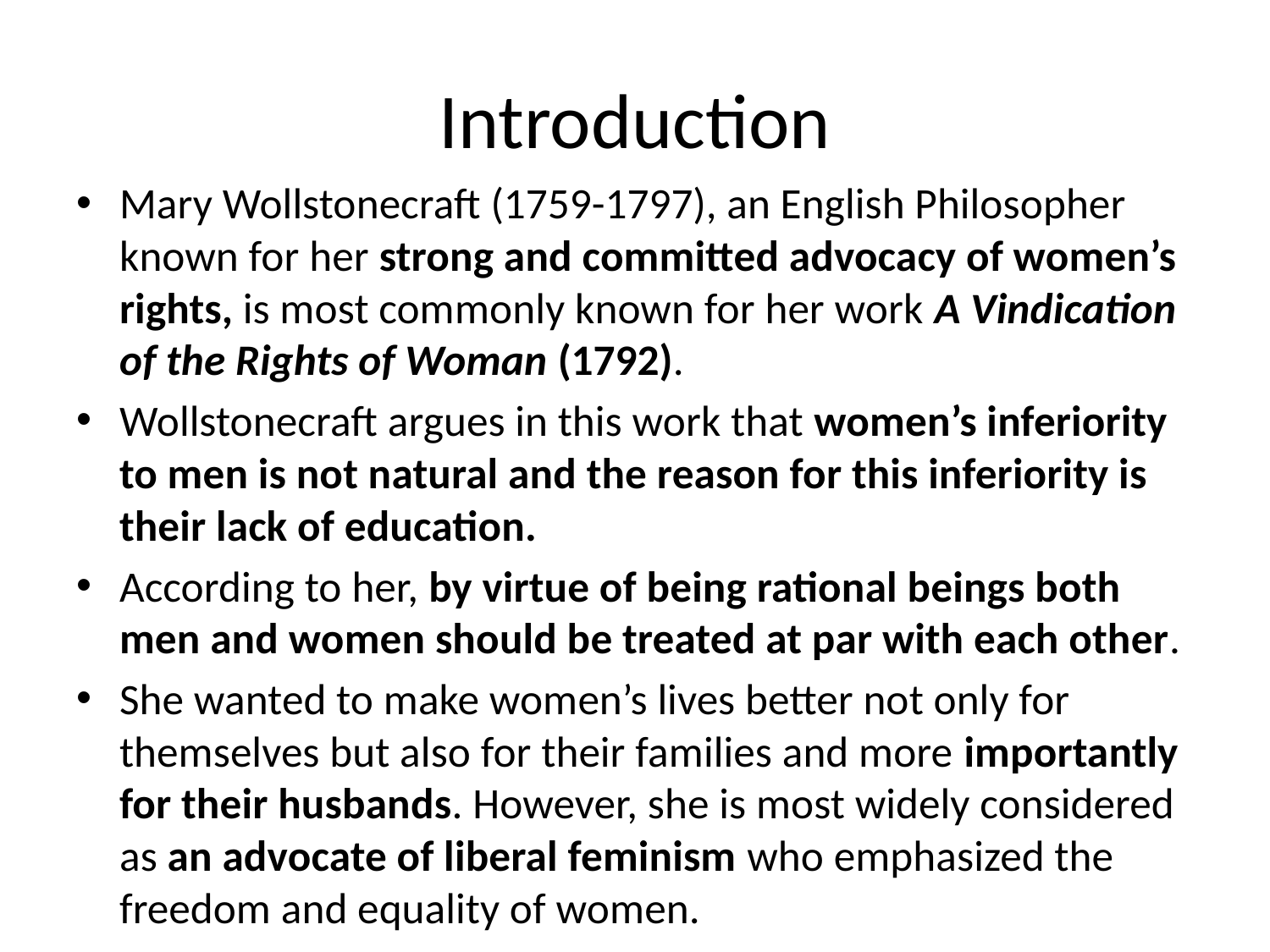

# Introduction
Mary Wollstonecraft (1759-1797), an English Philosopher known for her strong and committed advocacy of women’s rights, is most commonly known for her work A Vindication of the Rights of Woman (1792).
Wollstonecraft argues in this work that women’s inferiority to men is not natural and the reason for this inferiority is their lack of education.
According to her, by virtue of being rational beings both men and women should be treated at par with each other.
She wanted to make women’s lives better not only for themselves but also for their families and more importantly for their husbands. However, she is most widely considered as an advocate of liberal feminism who emphasized the freedom and equality of women.